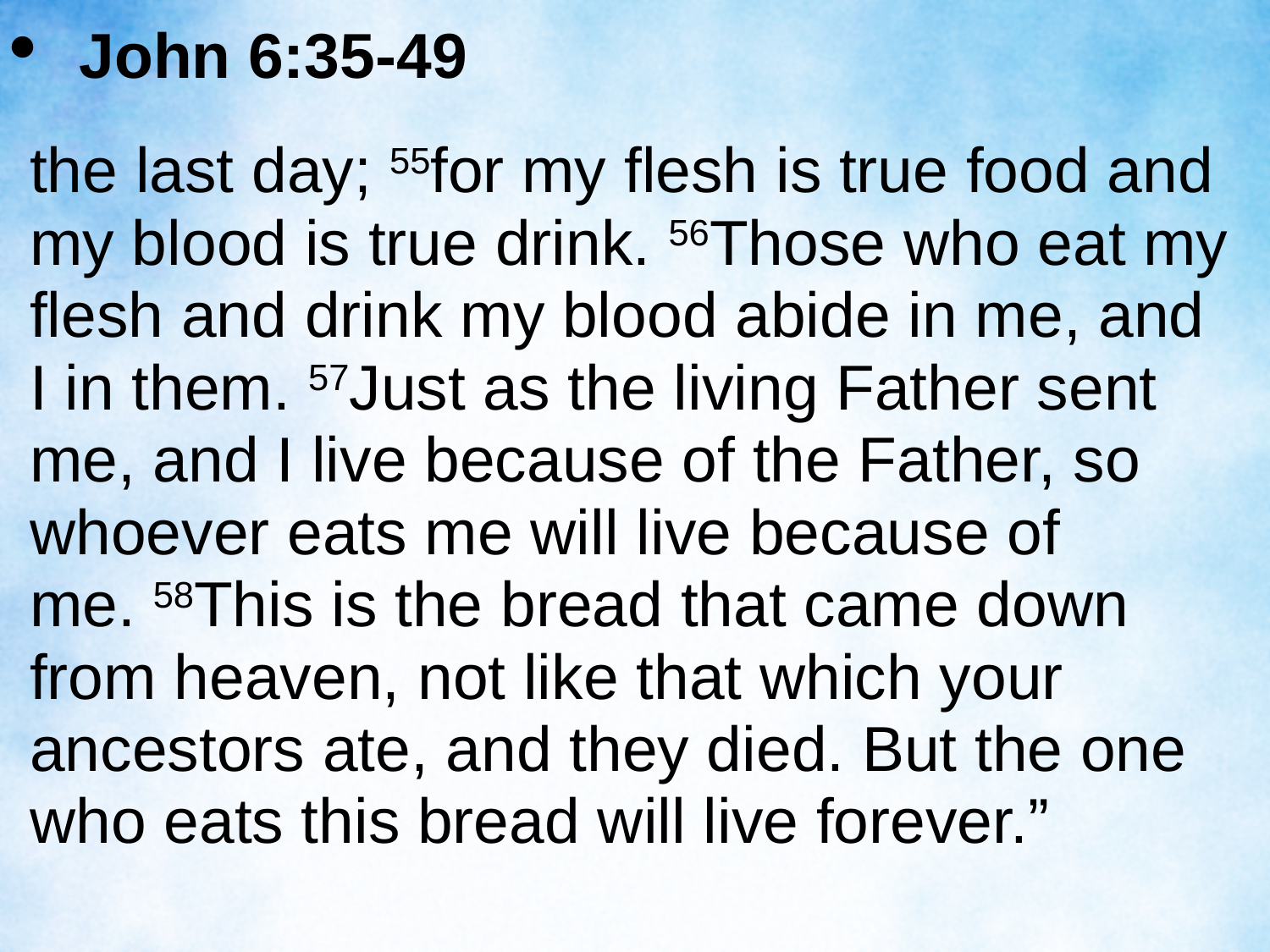

John 6:35-49
the last day; 55for my flesh is true food and my blood is true drink. 56Those who eat my flesh and drink my blood abide in me, and I in them. 57Just as the living Father sent me, and I live because of the Father, so whoever eats me will live because of me. 58This is the bread that came down from heaven, not like that which your ancestors ate, and they died. But the one who eats this bread will live forever.”
|  |
| --- |